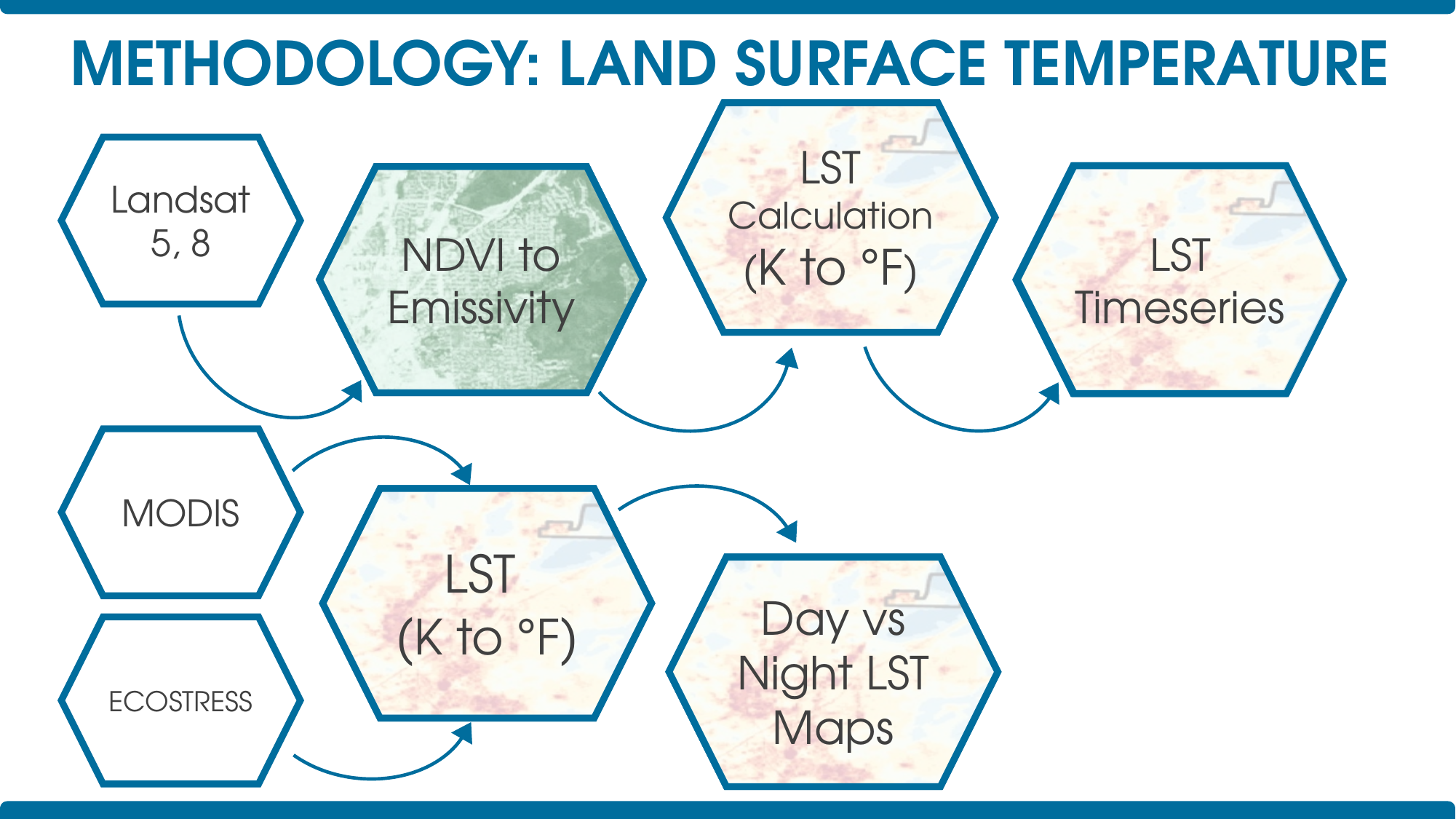

METHODOLOGY: LAND SURFACE TEMPERATURE

LST Calculation
(K to °F)
Landsat 5, 8

LST Timeseries

NDVI to Emissivity

MODIS

LST
(K to °F)

Day vs Night LST Maps
ECOSTRESS